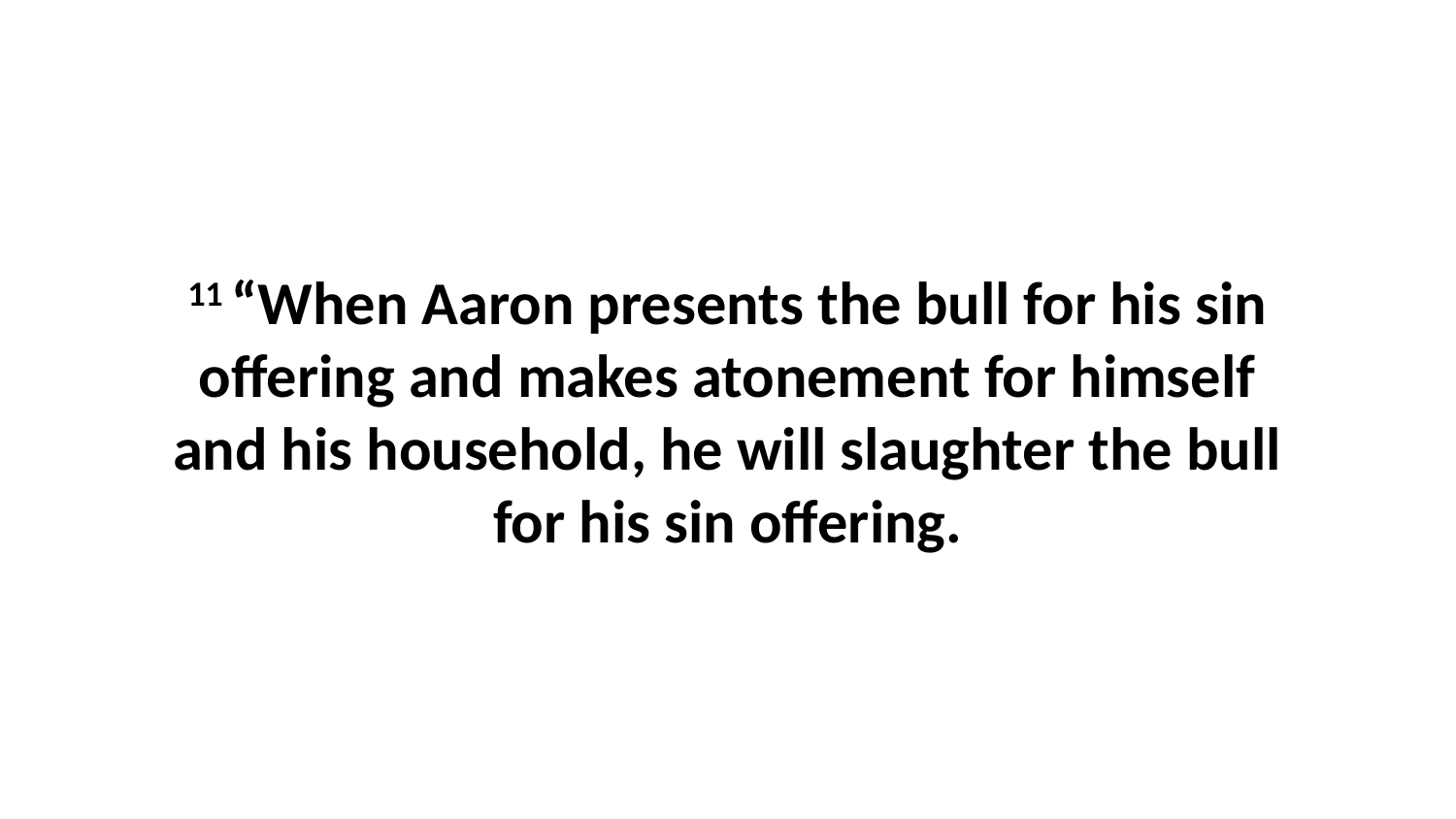

11 “When Aaron presents the bull for his sin offering and makes atonement for himself and his household, he will slaughter the bull for his sin offering.